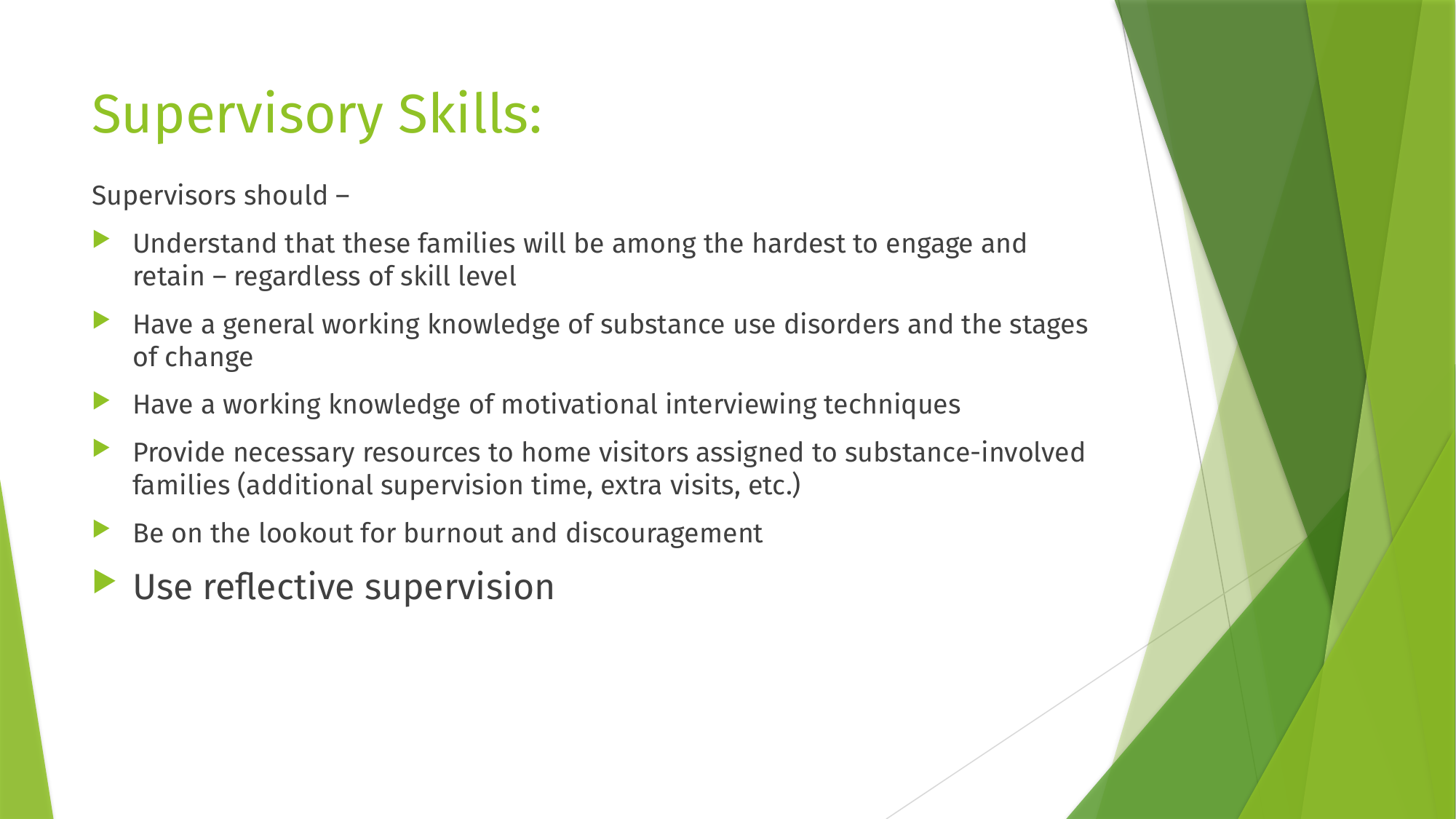

# Supervisory Skills:
Supervisors should –
Understand that these families will be among the hardest to engage and retain – regardless of skill level
Have a general working knowledge of substance use disorders and the stages of change
Have a working knowledge of motivational interviewing techniques
Provide necessary resources to home visitors assigned to substance-involved families (additional supervision time, extra visits, etc.)
Be on the lookout for burnout and discouragement
Use reflective supervision